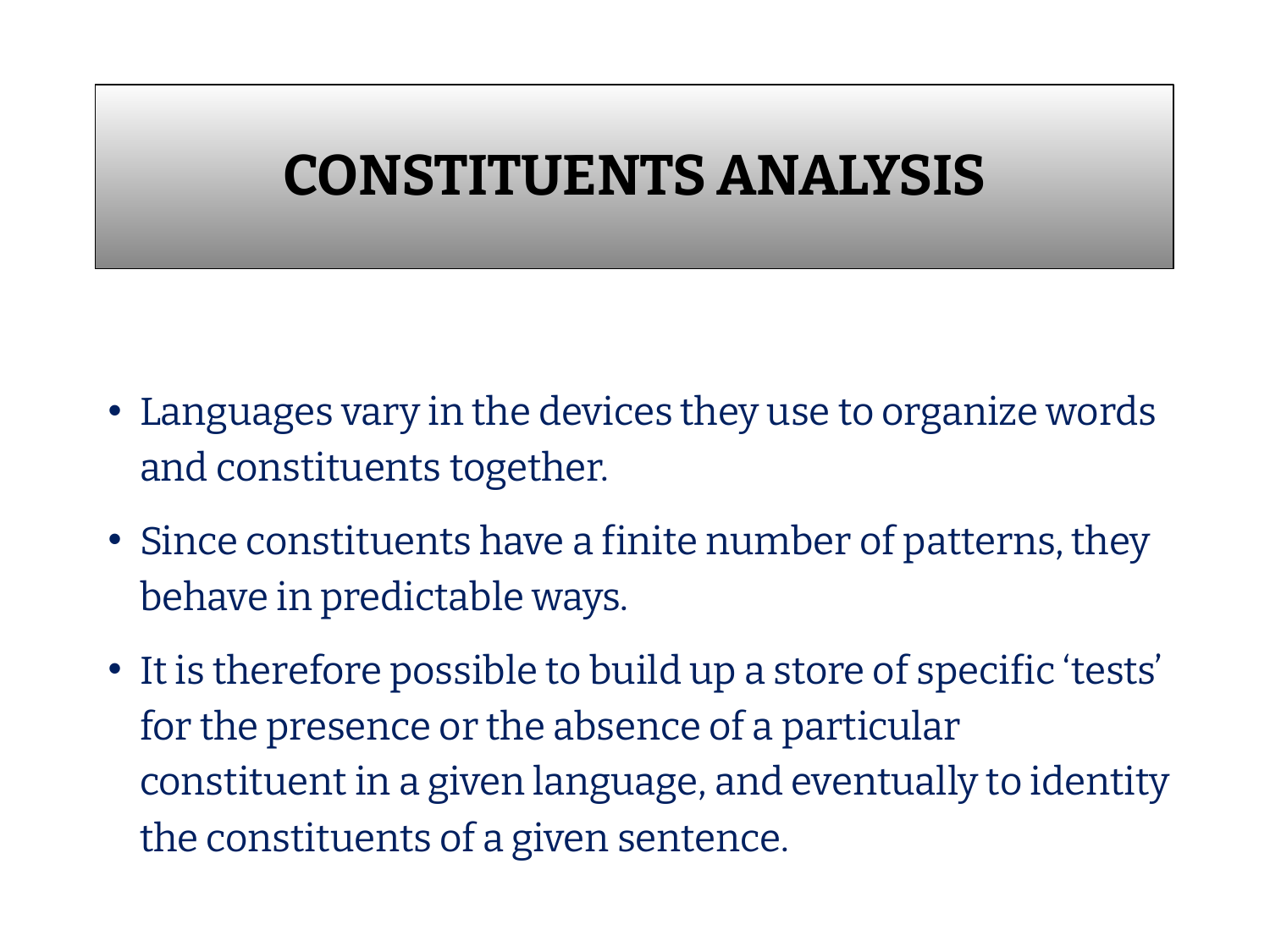

# Constituents Analysis

Languages vary in the devices they use to organize words and constituents together.
Since constituents have a finite number of patterns, they behave in predictable ways.
It is therefore possible to build up a store of specific ‘tests’ for the presence or the absence of a particular constituent in a given language, and eventually to identity the constituents of a given sentence.